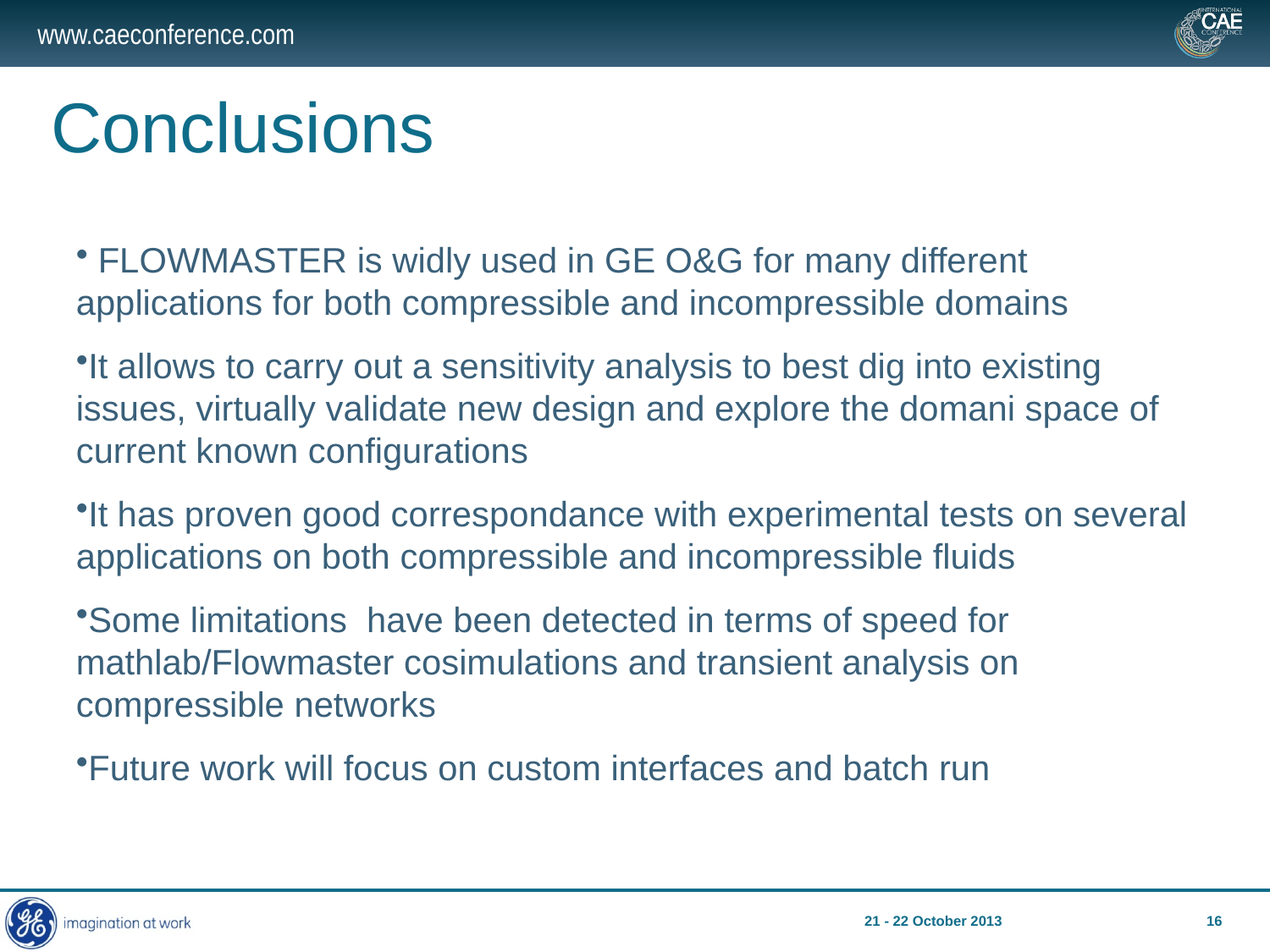

Conclusions
 FLOWMASTER is widly used in GE O&G for many different applications for both compressible and incompressible domains
It allows to carry out a sensitivity analysis to best dig into existing issues, virtually validate new design and explore the domani space of current known configurations
It has proven good correspondance with experimental tests on several applications on both compressible and incompressible fluids
Some limitations  have been detected in terms of speed for mathlab/Flowmaster cosimulations and transient analysis on compressible networks
Future work will focus on custom interfaces and batch run
21 - 22 October 2013
16